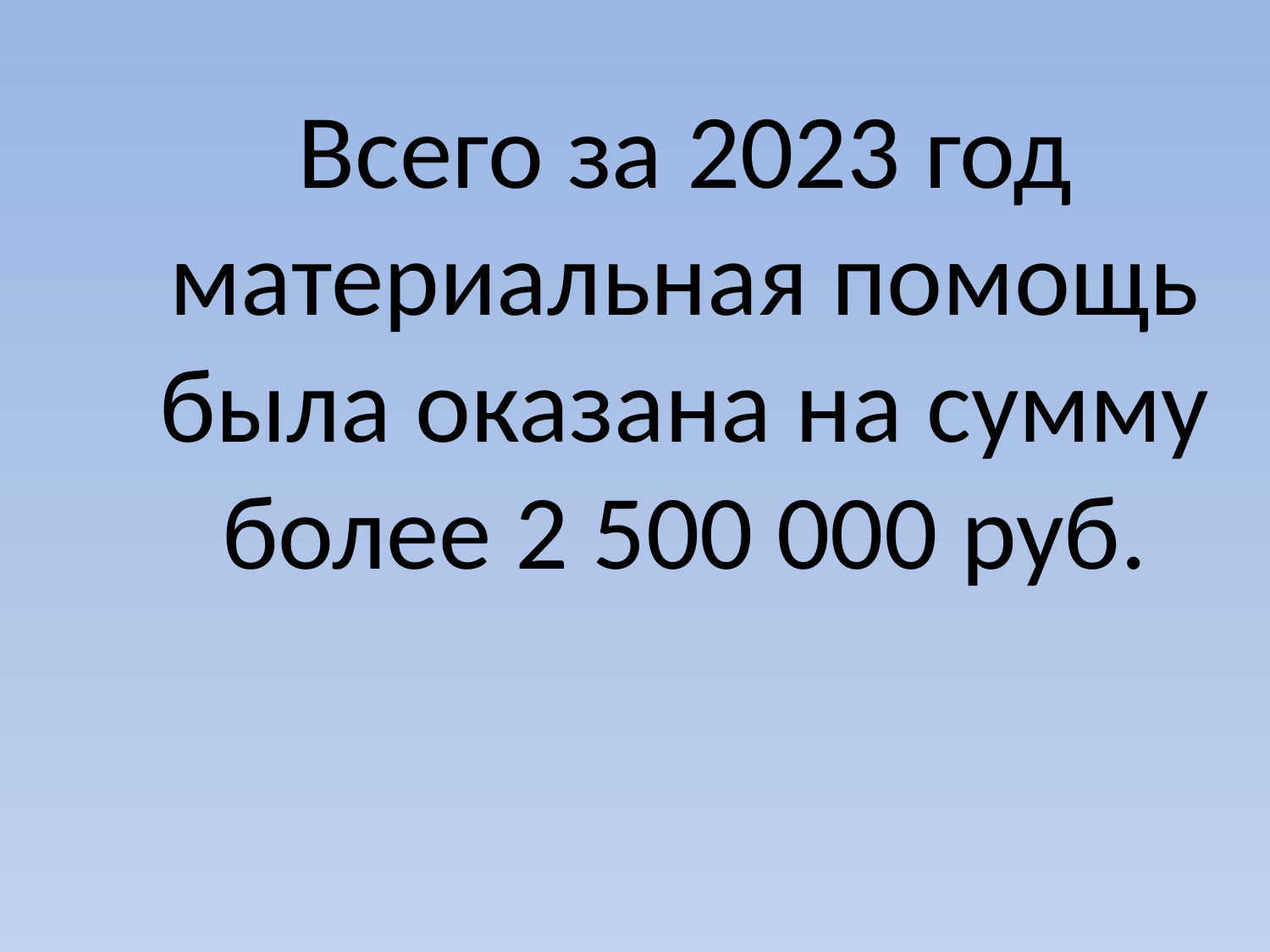

Всего за 2023 год материальная помощь была оказана на сумму более 2 500 000 руб.